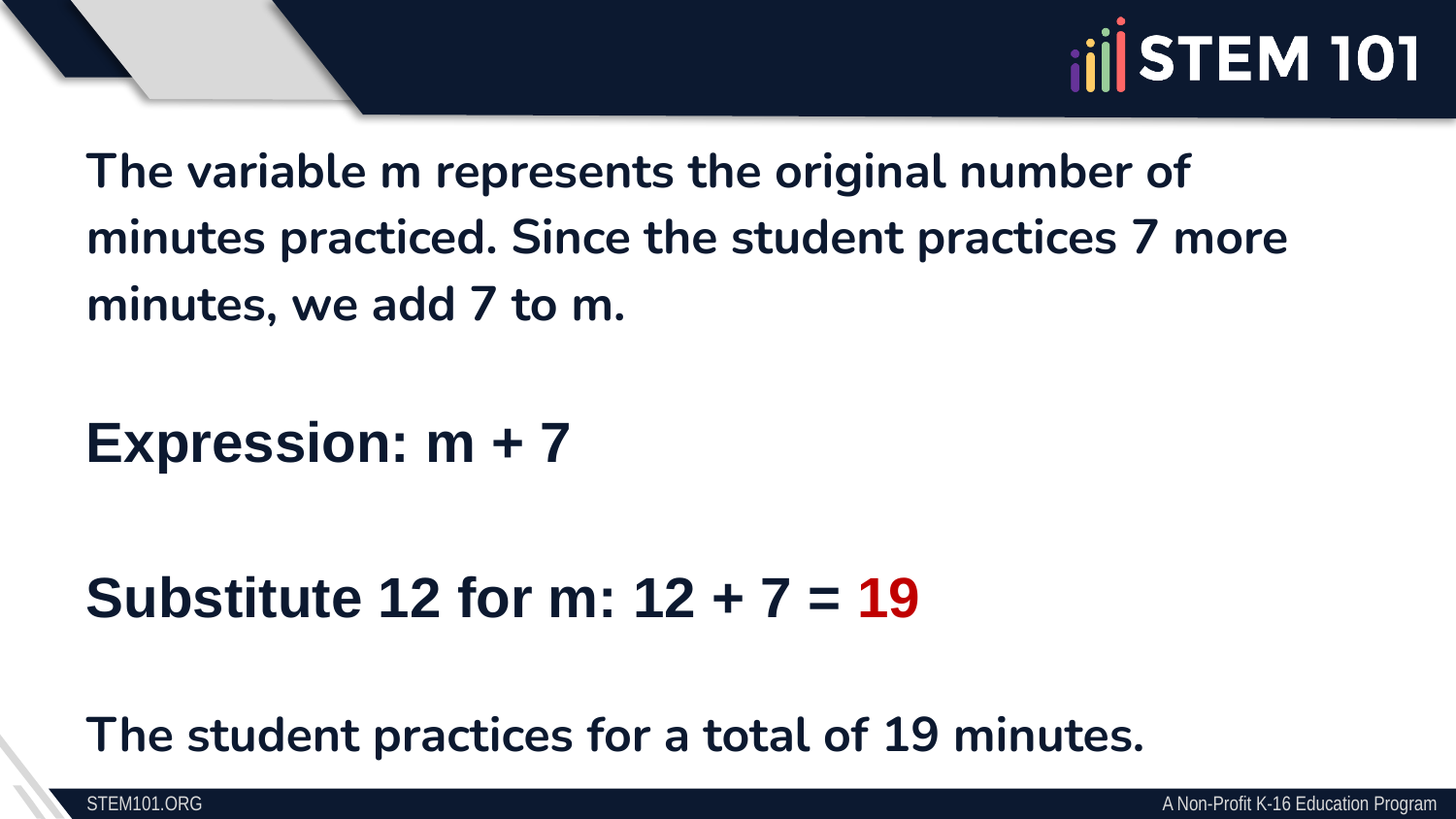

The variable m represents the original number of minutes practiced. Since the student practices 7 more minutes, we add 7 to m.

Expression: m + 7

Substitute 12 for m: 12 + 7 = 19
The student practices for a total of 19 minutes.